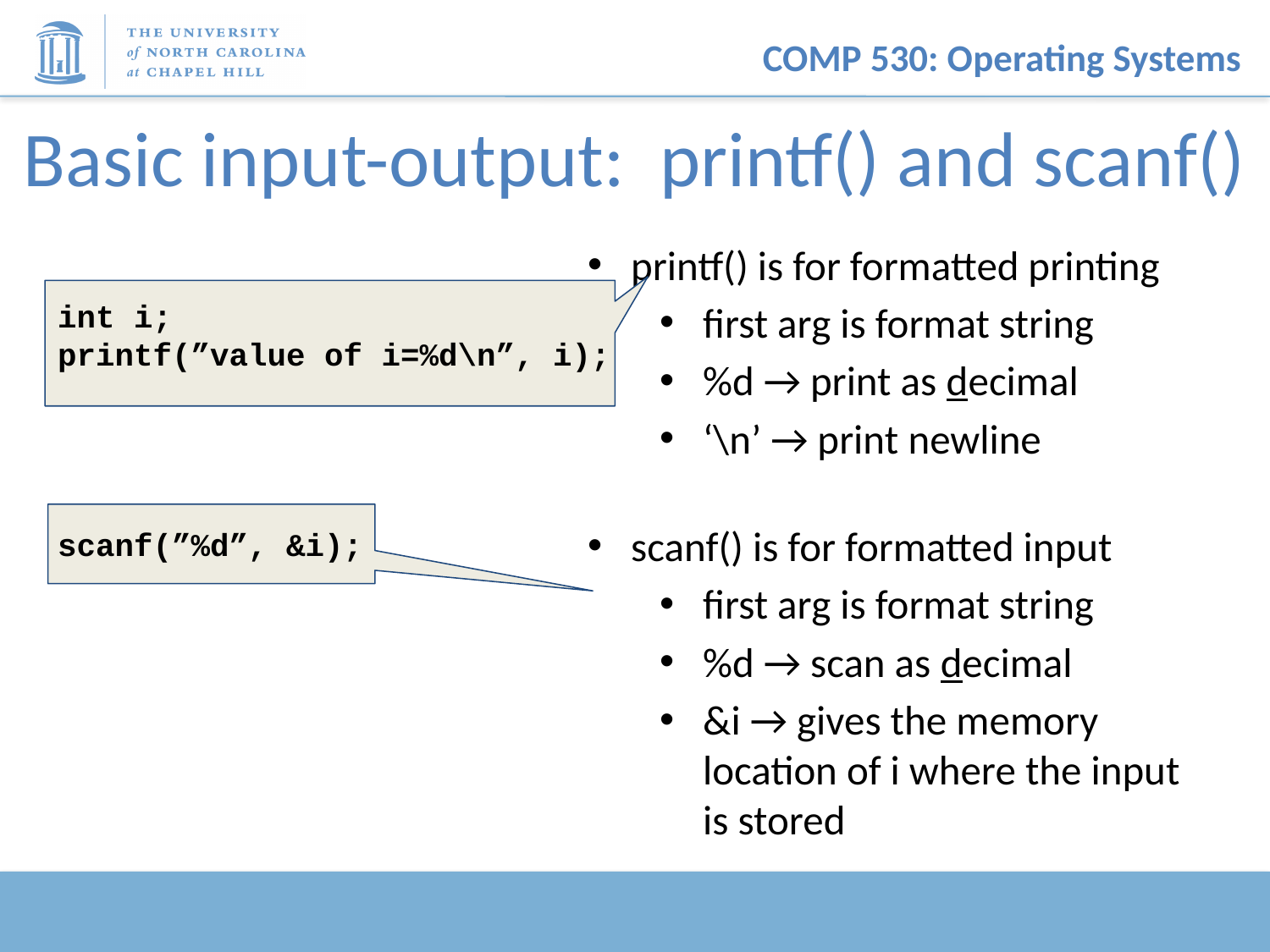

# Basic input-output:  printf() and scanf()

printf() is for formatted printing
first arg is format string
%d → print as decimal
‘\n’ → print newline
scanf() is for formatted input
first arg is format string
%d → scan as decimal
&i → gives the memory location of i where the input is stored

int i;
printf(”value of i=%d\n”, i);

scanf(”%d”, &i);